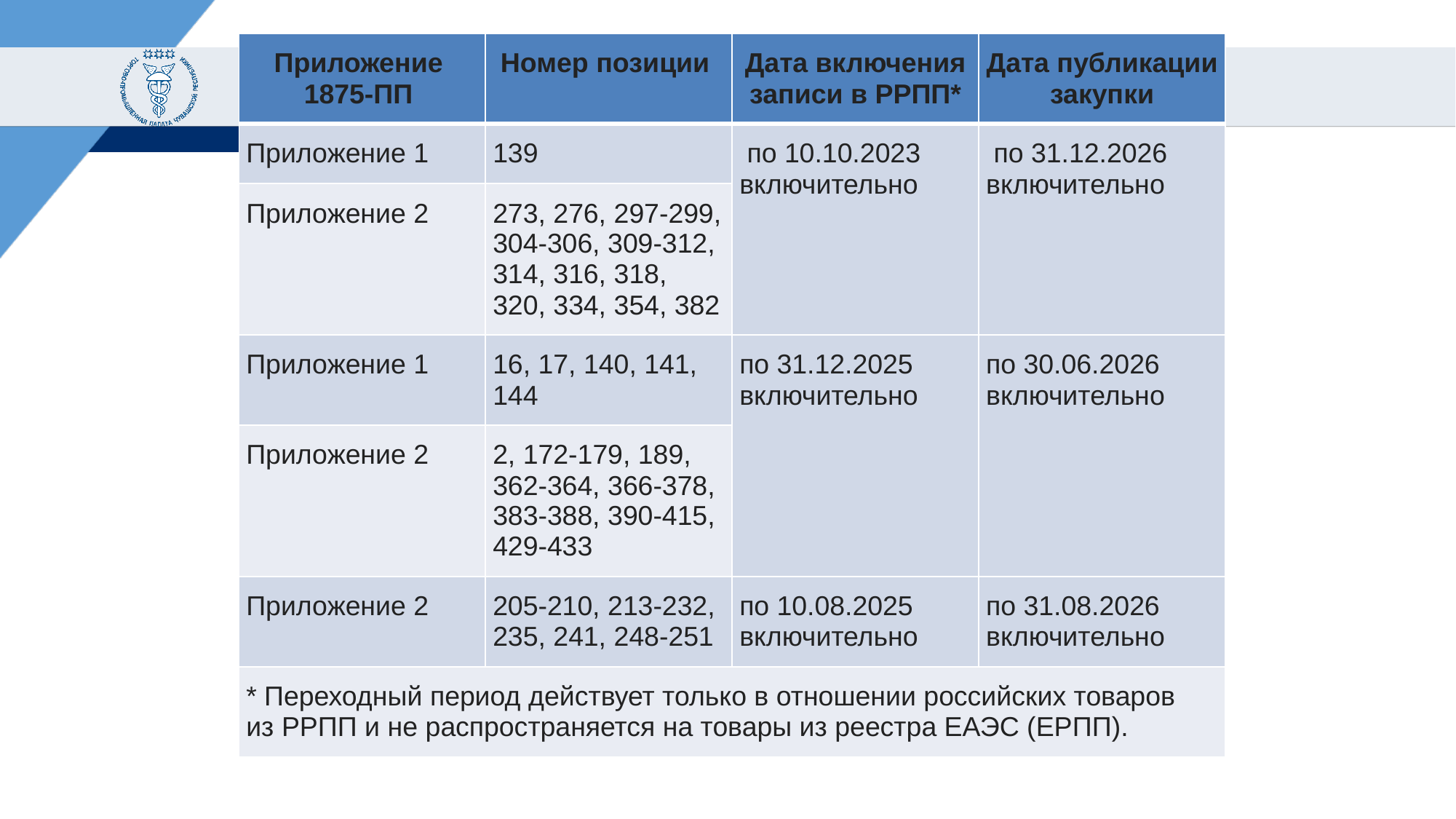

| Приложение 1875-ПП | Номер позиции | Дата включения записи в РРПП\* | Дата публикации закупки |
| --- | --- | --- | --- |
| Приложение 1 | 139 | по 10.10.2023 включительно | по 31.12.2026 включительно |
| Приложение 2 | 273, 276, 297-299, 304-306, 309-312, 314, 316, 318, 320, 334, 354, 382 |  |  |
| Приложение 1 | 16, 17, 140, 141, 144 | по 31.12.2025 включительно | по 30.06.2026 включительно |
| Приложение 2 | 2, 172-179, 189, 362-364, 366-378, 383-388, 390-415, 429-433 |  |  |
| Приложение 2 | 205-210, 213-232, 235, 241, 248-251 | по 10.08.2025 включительно | по 31.08.2026 включительно |
| \* Переходный период действует только в отношении российских товаров из РРПП и не распространяется на товары из реестра ЕАЭС (ЕРПП). |  |  |  |
#